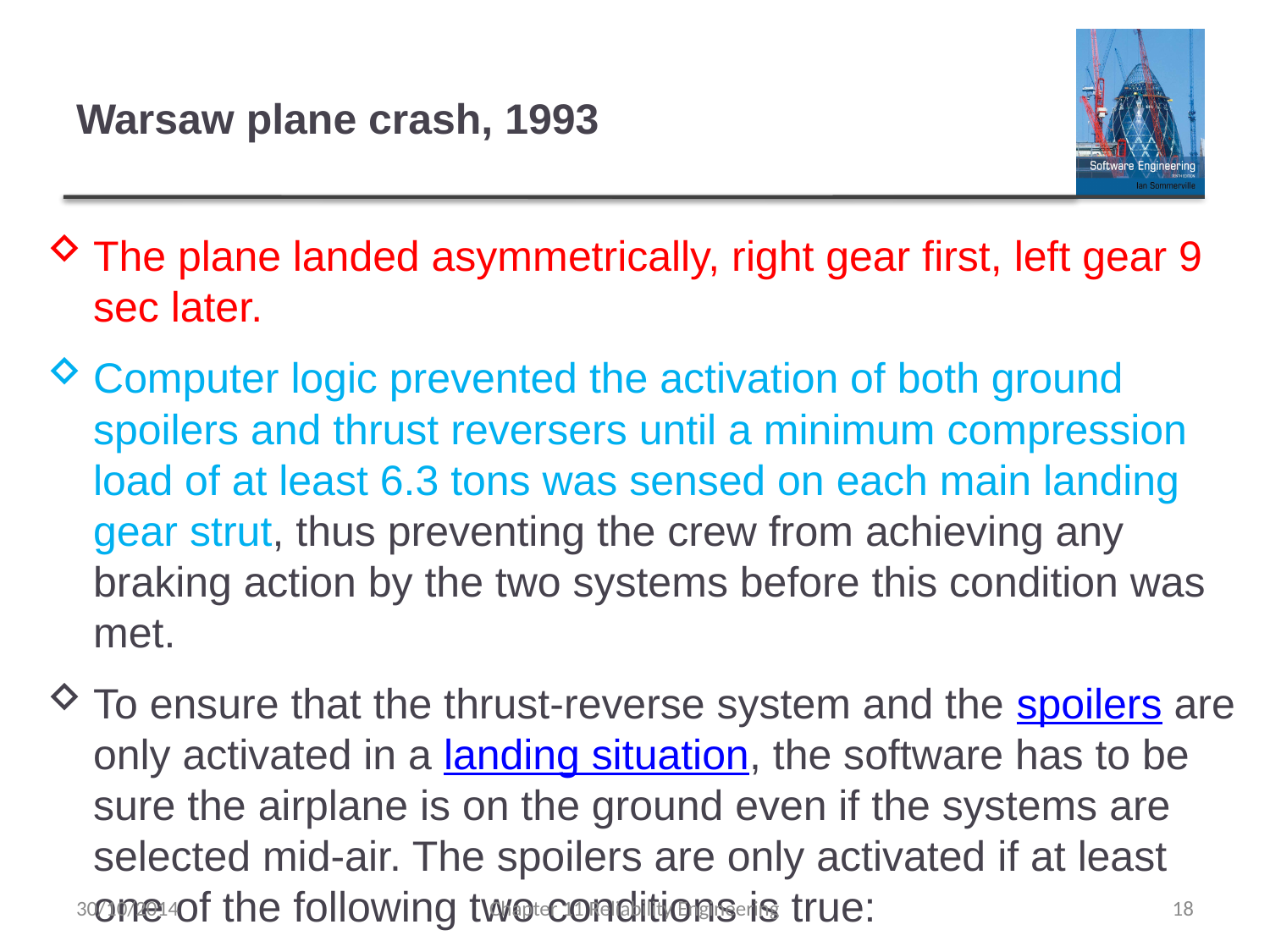

# Warsaw plane crash, 1993
The plane landed asymmetrically, right gear first, left gear 9 sec later.
Computer logic prevented the activation of both ground spoilers and thrust reversers until a minimum compression load of at least 6.3 tons was sensed on each main landing gear strut, thus preventing the crew from achieving any braking action by the two systems before this condition was met.
To ensure that the thrust-reverse system and the spoilers are only activated in a landing situation, the software has to be sure the airplane is on the ground even if the systems are selected mid-air. The spoilers are only activated if at least one of the following two conditions is true:

30/10/2014
Chapter 11 Reliability Engineering
18